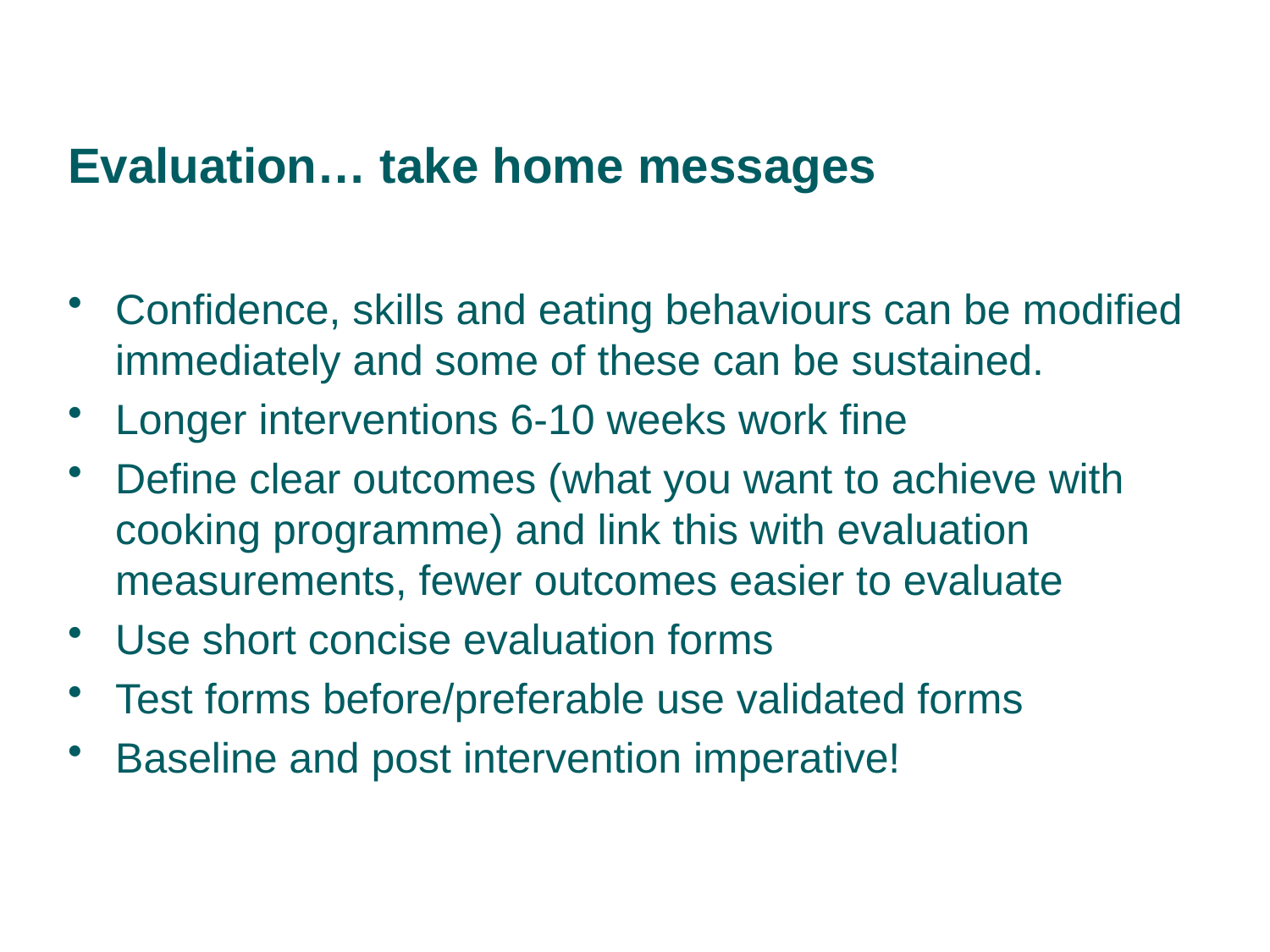

# Evaluation… take home messages
Confidence, skills and eating behaviours can be modified immediately and some of these can be sustained.
Longer interventions 6-10 weeks work fine
Define clear outcomes (what you want to achieve with cooking programme) and link this with evaluation measurements, fewer outcomes easier to evaluate
Use short concise evaluation forms
Test forms before/preferable use validated forms
Baseline and post intervention imperative!